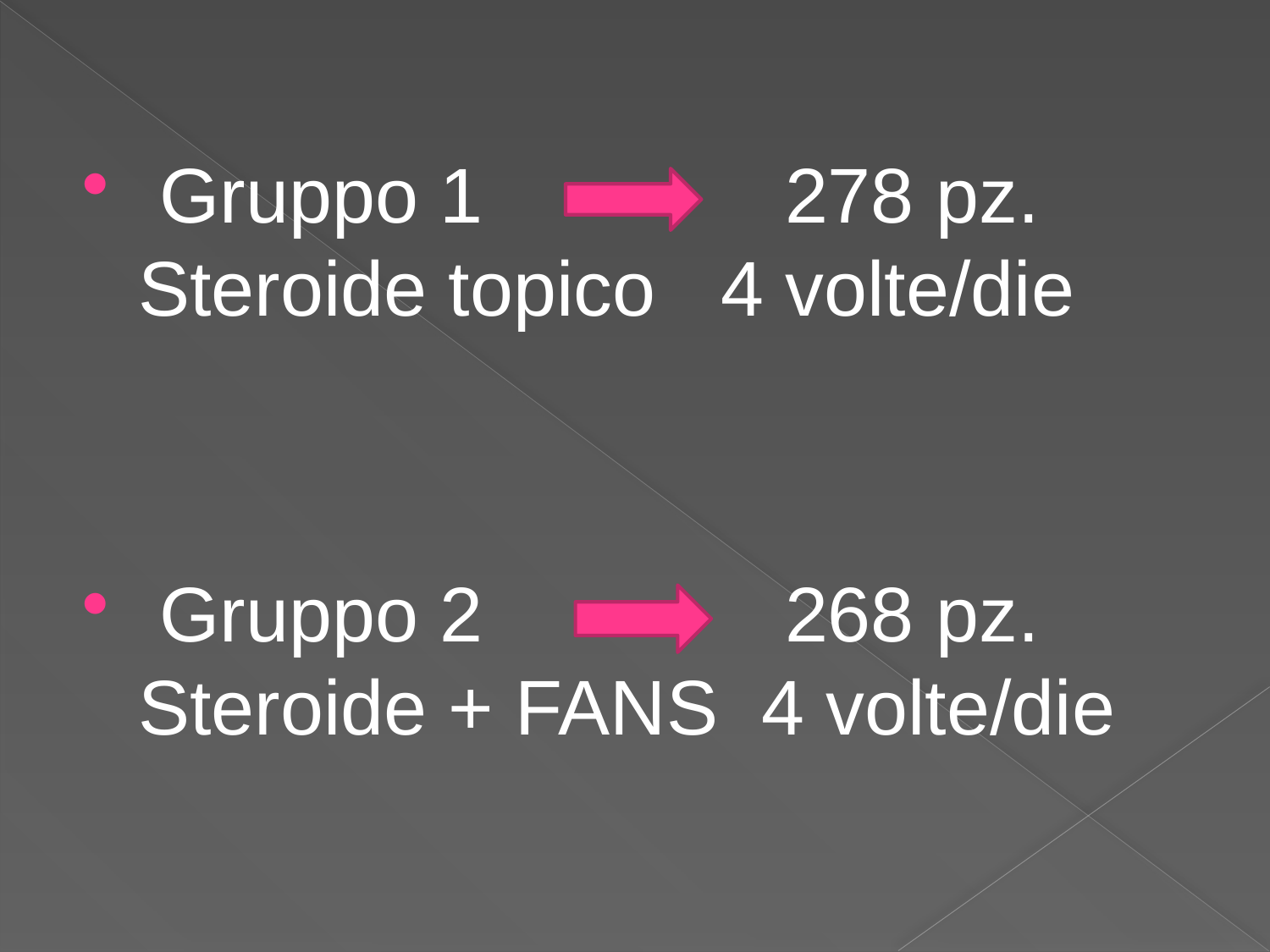

#
 Gruppo 1              278 pz.    Steroide topico   4 volte/die

 Gruppo 2              268 pz. Steroide + FANS  4 volte/die